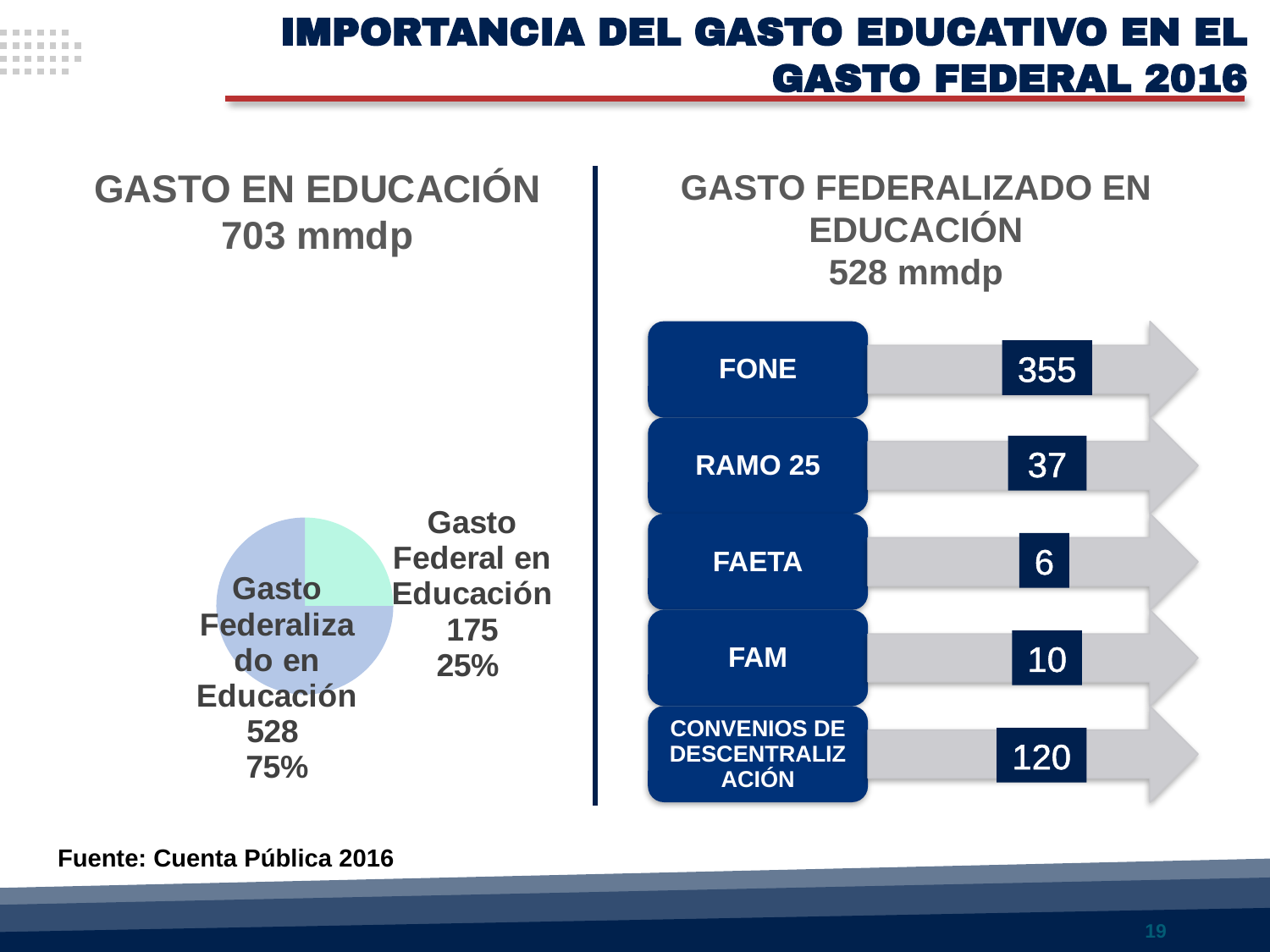

IMPORTANCIA DEL GASTO EDUCATIVO EN EL GASTO FEDERAL 2016
GASTO EN EDUCACIÓN
703 mmdp
GASTO FEDERALIZADO EN EDUCACIÓN
528 mmdp

### Chart

| Category |  |
|---|---|
| Gasto en Educación  | 25.0 |
| Gasto Federalizado en Educación  | 75.0 |
FONE
FAETA
CONVENIOS DE DESCENTRALIZACIÓN
RAMO 25
FAM
355
37
6
10
120
Fuente: Cuenta Pública 2016
19